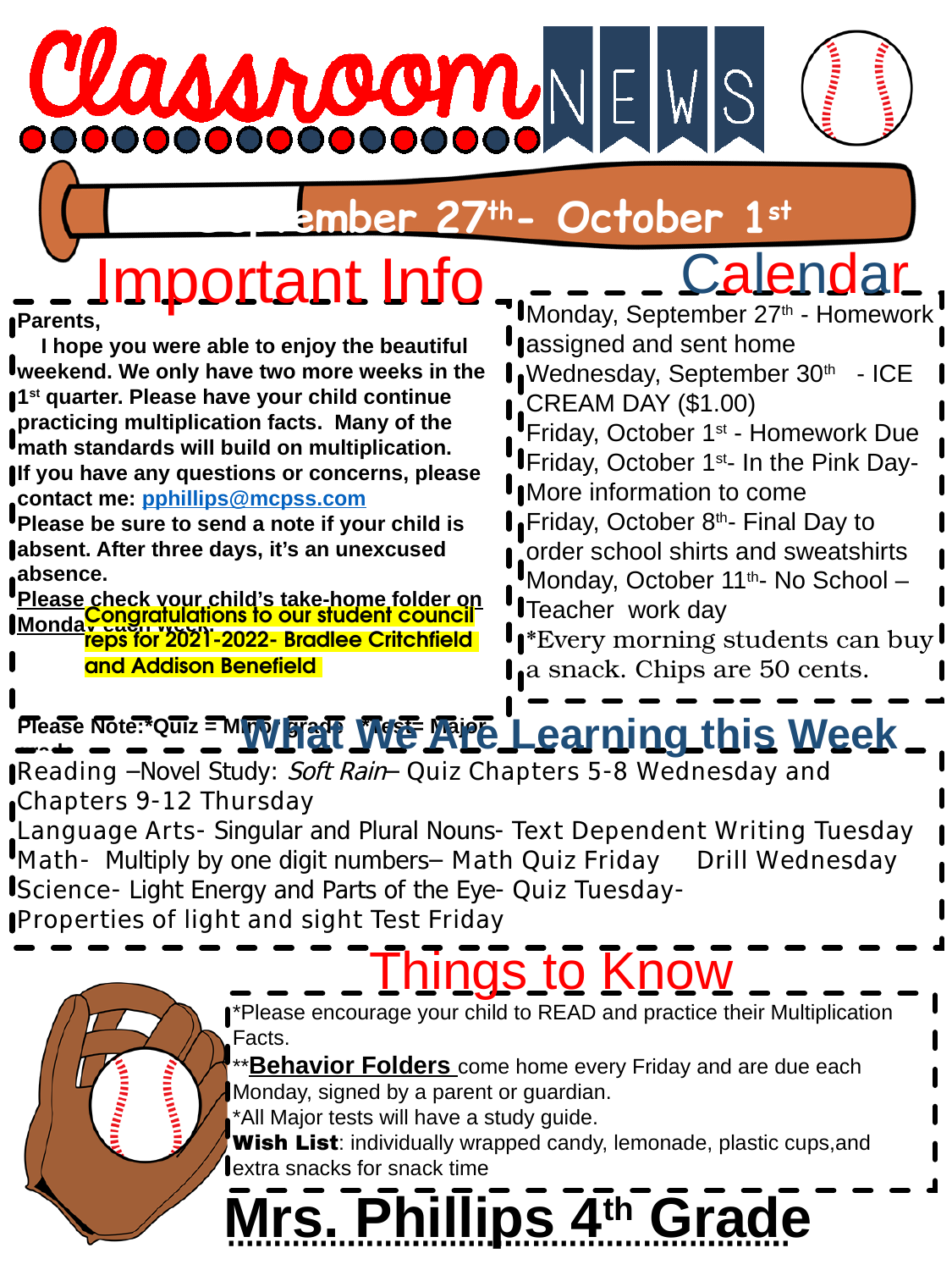

September 27th- October 1st
Calendar
Important Info
Monday, September 27th - Homework assigned and sent home
Wednesday, September 30th   - ICE CREAM DAY ($1.00)
Friday, October 1st - Homework Due
Friday, October 1st- In the Pink Day- More information to come
Friday, October 8th- Final Day to order school shirts and sweatshirts
Monday, October 11th- No School –Teacher  work day
*Every morning students can buy a snack. Chips are 50 cents.

Parents,
    I hope you were able to enjoy the beautiful weekend. We only have two more weeks in the 1st quarter. Please have your child continue practicing multiplication facts.  Many of the math standards will build on multiplication.
If you have any questions or concerns, please contact me: pphillips@mcpss.com
Please be sure to send a note if your child is absent. After three days, it’s an unexcused absence.
Please check your child’s take-home folder on Monday each week.

Please Note:*Quiz = Minor grade   *Test= Major grade
Congratulations to our student council reps for 2021-2022- Bradlee Critchfield
and Addison Benefield
What We Are Learning this Week
Reading –Novel Study: Soft Rain– Quiz Chapters 5-8 Wednesday and Chapters 9-12 Thursday
Language Arts- Singular and Plural Nouns- Text Dependent Writing Tuesday
Math-  Multiply by one digit numbers– Math Quiz Friday     Drill Wednesday
Science- Light Energy and Parts of the Eye- Quiz Tuesday-
Properties of light and sight Test Friday

Things to Know
*Please encourage your child to READ and practice their Multiplication Facts.
**Behavior Folders come home every Friday and are due each Monday, signed by a parent or guardian.
*All Major tests will have a study guide.
Wish List: individually wrapped candy, lemonade, plastic cups,and  extra snacks for snack time
Mrs. Phillips 4th Grade